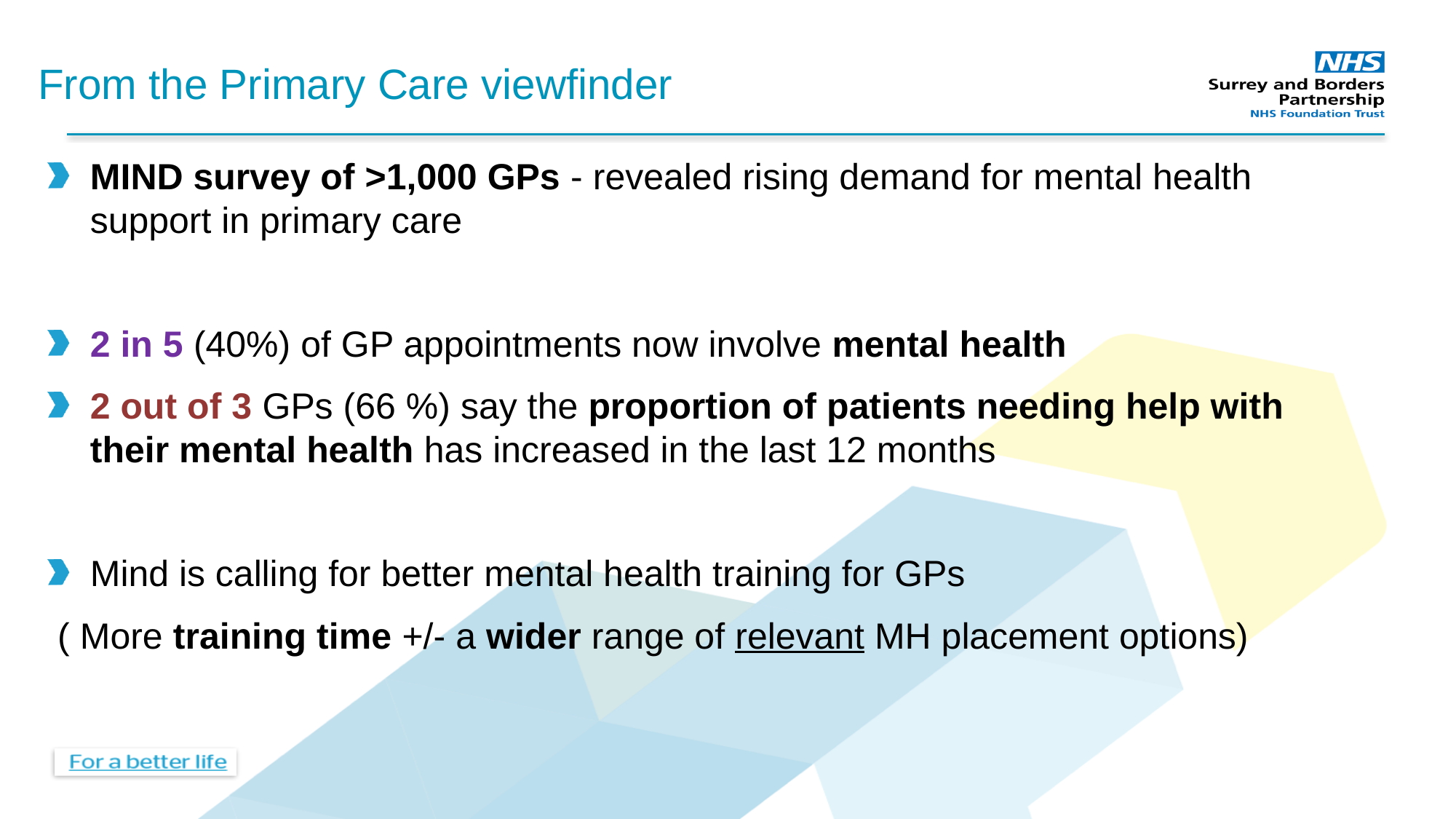

# From the Primary Care viewfinder
MIND survey of >1,000 GPs - revealed rising demand for mental health support in primary care

2 in 5 (40%) of GP appointments now involve mental health
2 out of 3 GPs (66 %) say the proportion of patients needing help with their mental health has increased in the last 12 months

Mind is calling for better mental health training for GPs
 ( More training time +/- a wider range of relevant MH placement options)